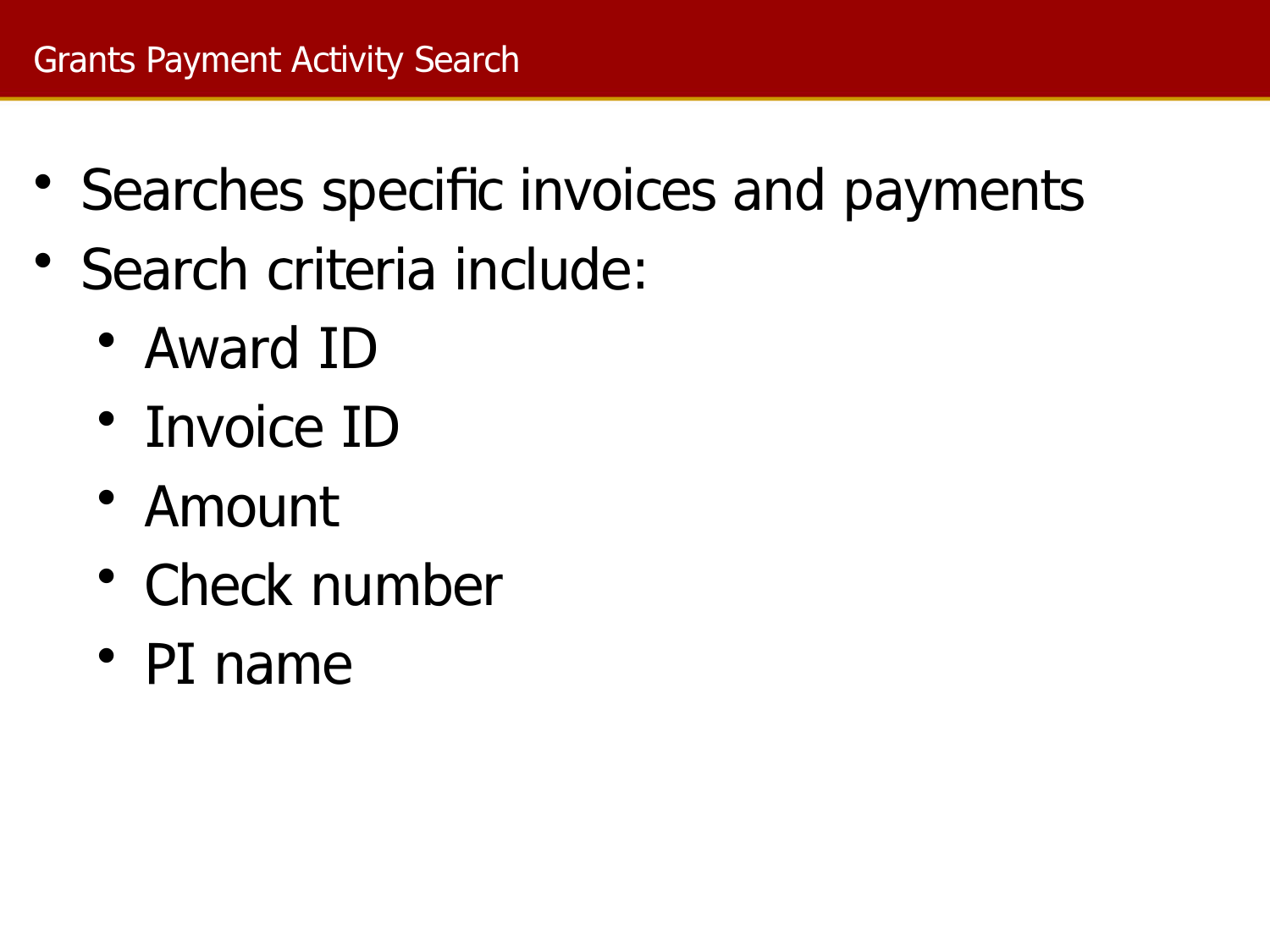

# Grants Payment Activity Search
Searches specific invoices and payments
Search criteria include:
Award ID
Invoice ID
Amount
Check number
PI name